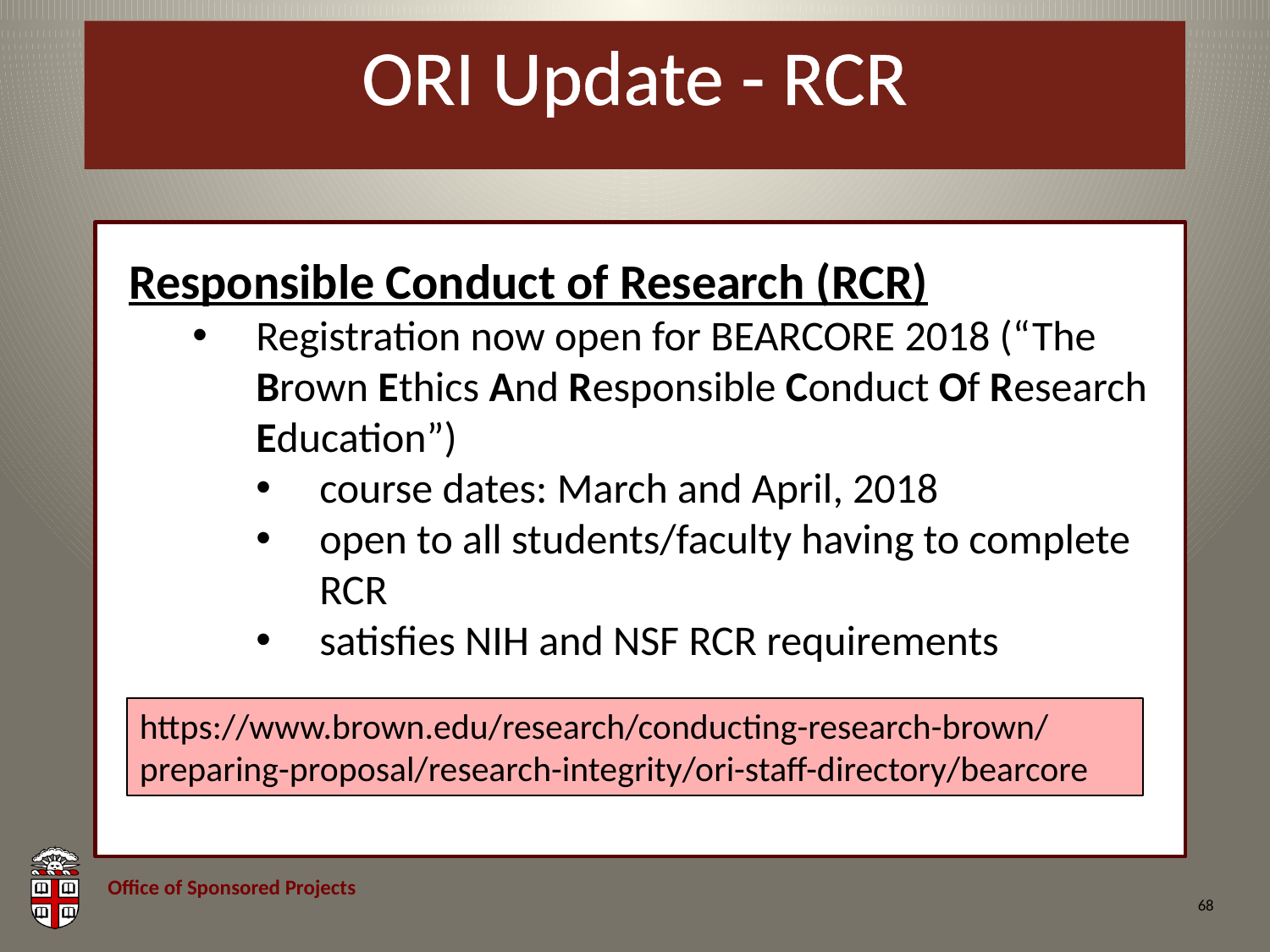

# ORI Update - RCR
Responsible Conduct of Research (RCR)
Registration now open for BEARCORE 2018 (“The Brown Ethics And Responsible Conduct Of Research Education”)
course dates: March and April, 2018
open to all students/faculty having to complete RCR
satisfies NIH and NSF RCR requirements

https://www.brown.edu/research/conducting-research-brown/preparing-proposal/research-integrity/ori-staff-directory/bearcore
68